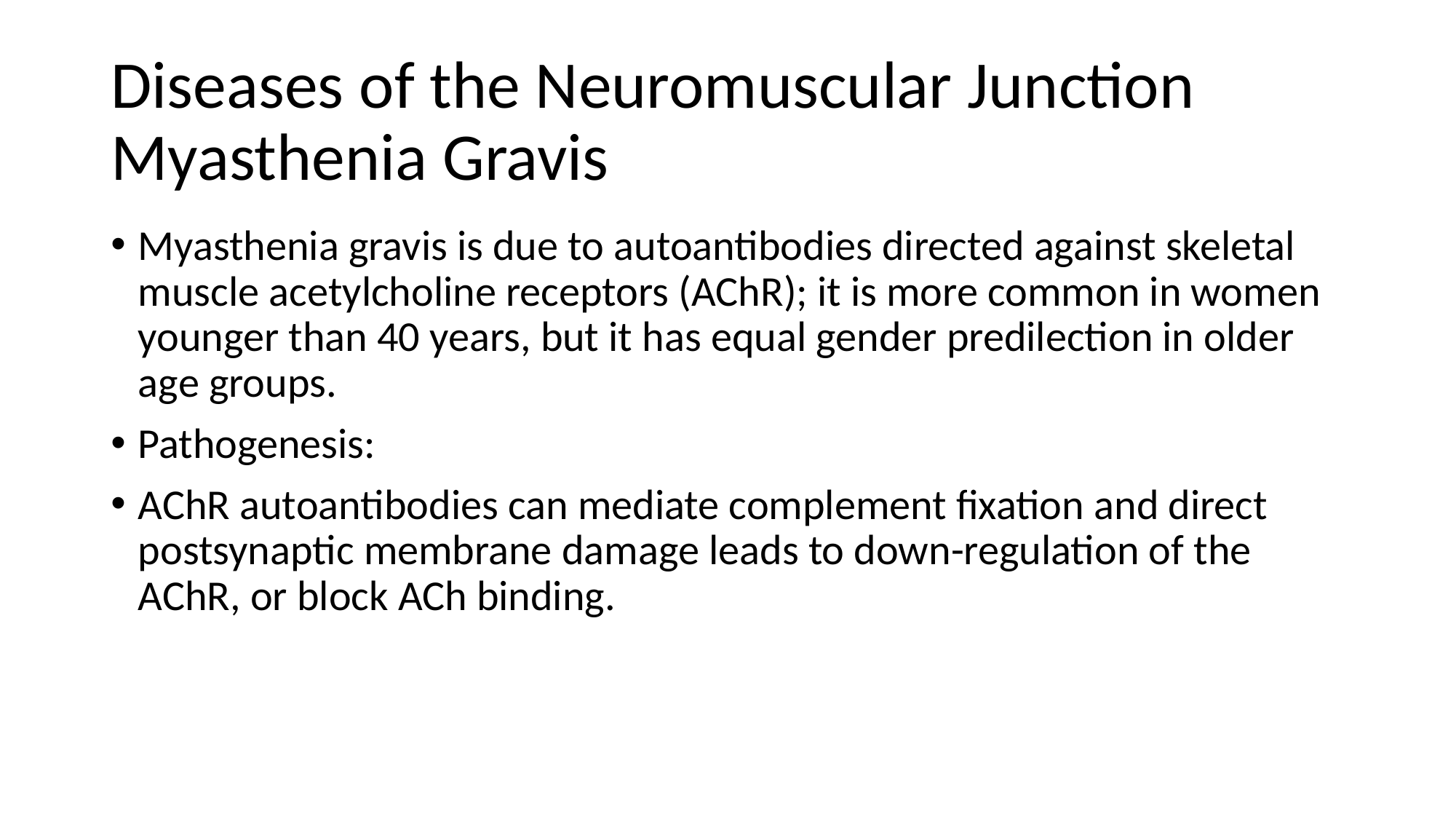

# Diseases of the Neuromuscular Junction Myasthenia Gravis
Myasthenia gravis is due to autoantibodies directed against skeletal muscle acetylcholine receptors (AChR); it is more common in women younger than 40 years, but it has equal gender predilection in older age groups.
Pathogenesis:
AChR autoantibodies can mediate complement fixation and direct postsynaptic membrane damage leads to down-regulation of the AChR, or block ACh binding.